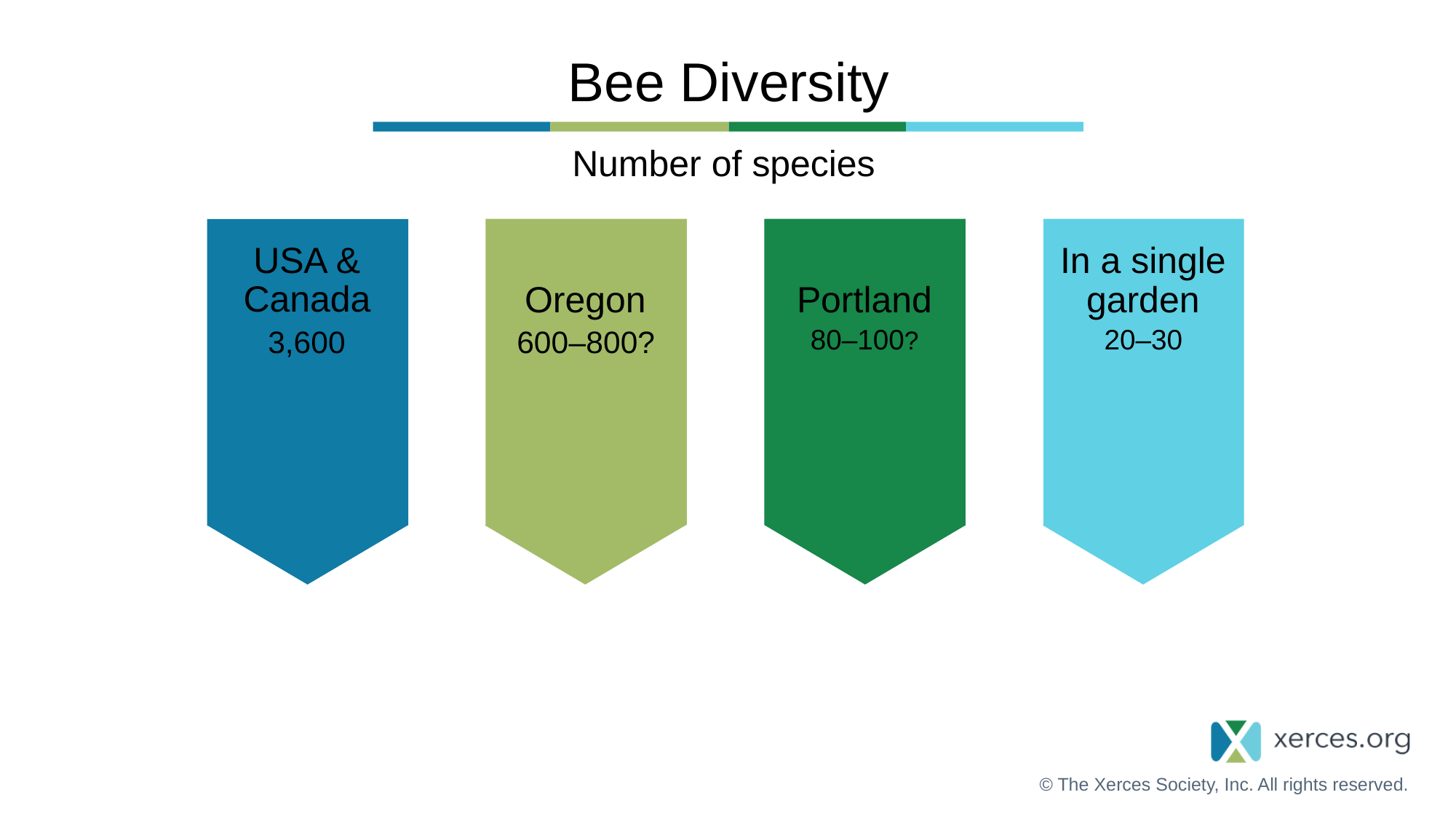

# Bee Diversity
Number of species
Oregon
Portland
USA & Canada
In a single garden
80–100?
20–30
3,600
600–800?